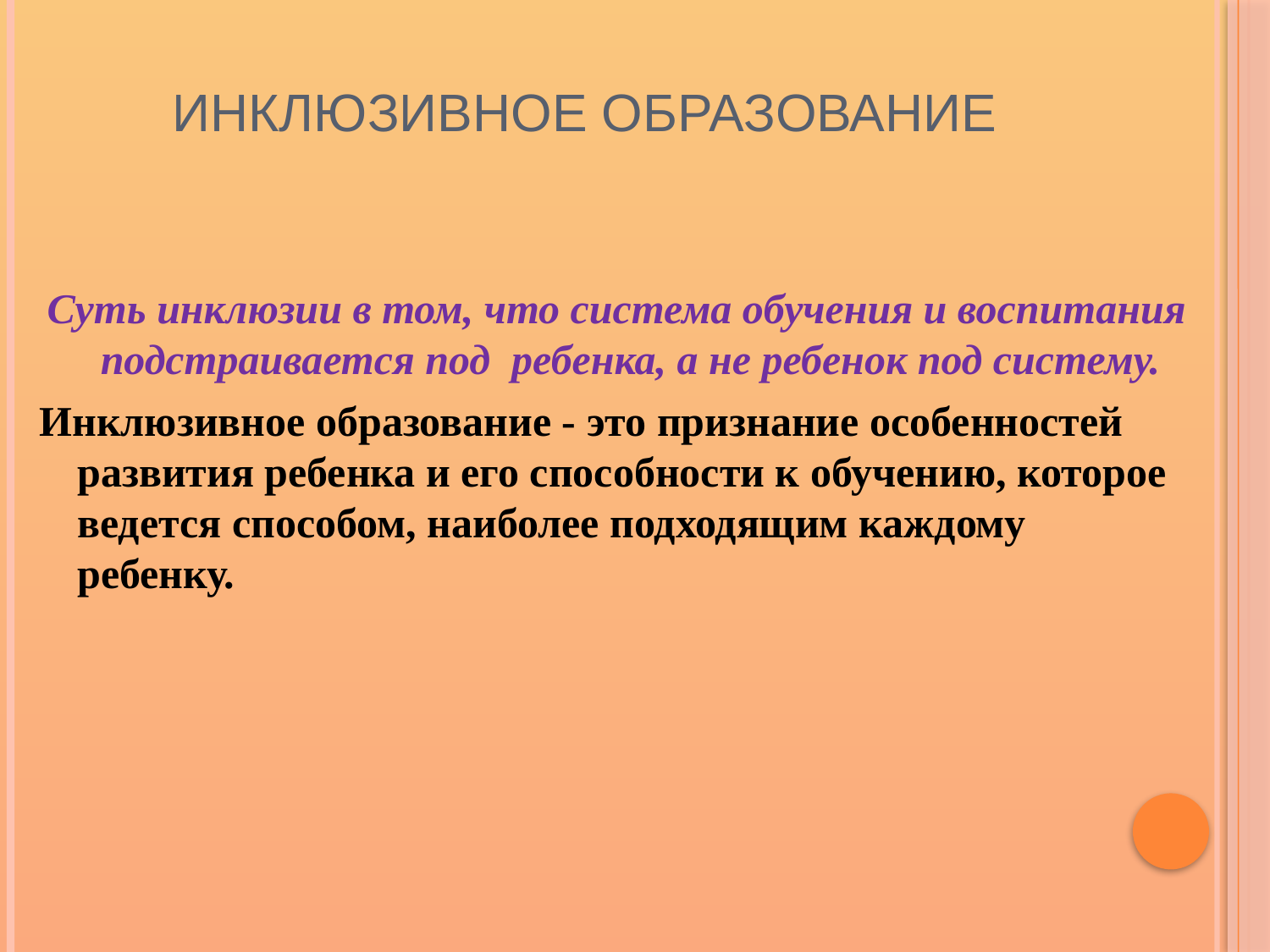

# Инклюзивное образование
Суть инклюзии в том, что система обучения и воспитания подстраивается под  ребенка, а не ребенок под систему.
Инклюзивное образование - это признание особенностей развития ребенка и его способности к обучению, которое ведется способом, наиболее подходящим каждому ребенку.